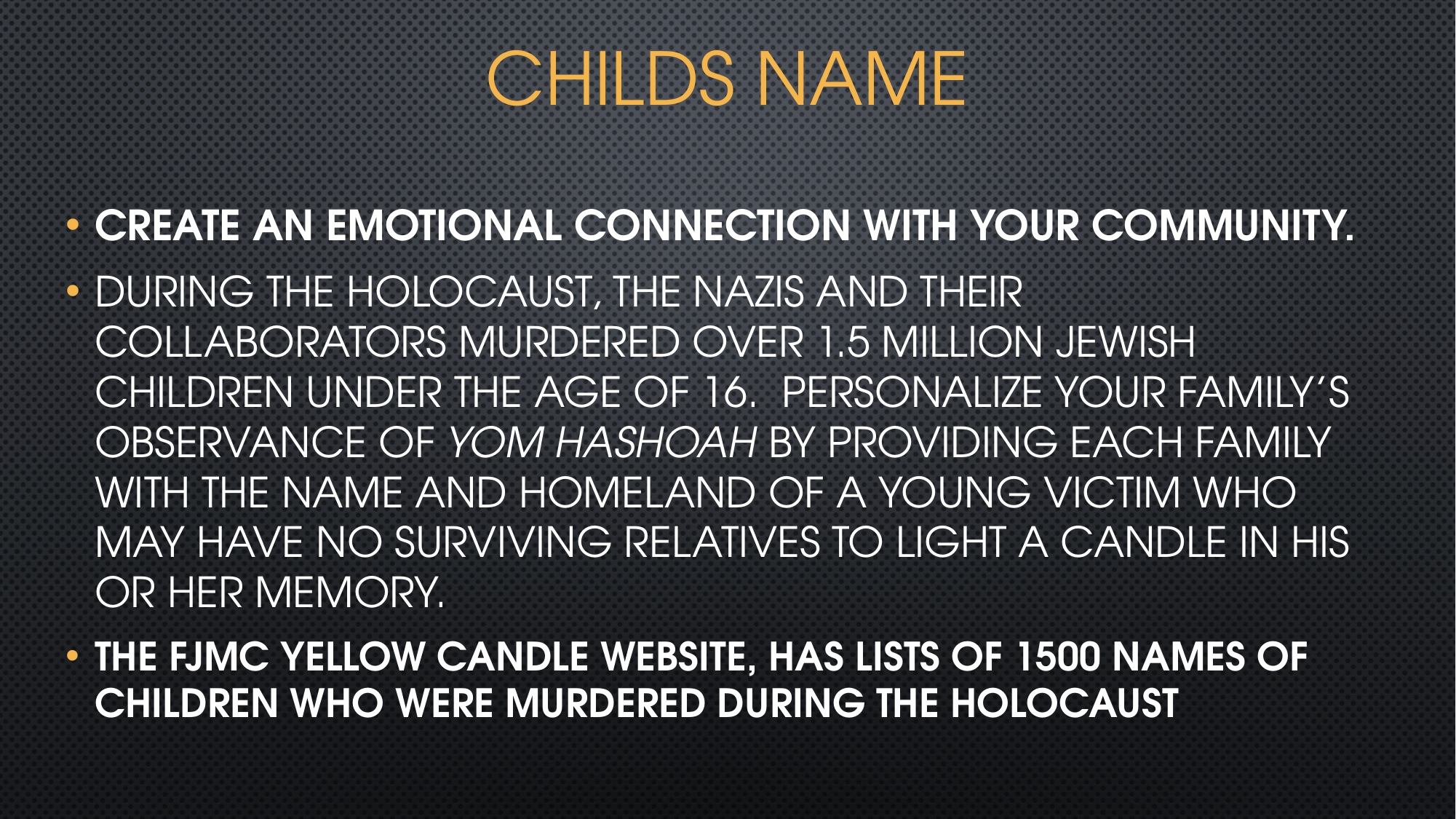

# Childs Name

Create an Emotional connection with your community.
During the Holocaust, the Nazis and their collaborators murdered over 1.5 million Jewish children under the age of 16.  Personalize your family’s observance of Yom HaShoah by providing each family with the name and homeland of a young victim who may have no surviving relatives to light a candle in his or her memory.
The FJMC Yellow Candle website, has lists of 1500 names of children who were murdered during the Holocaust